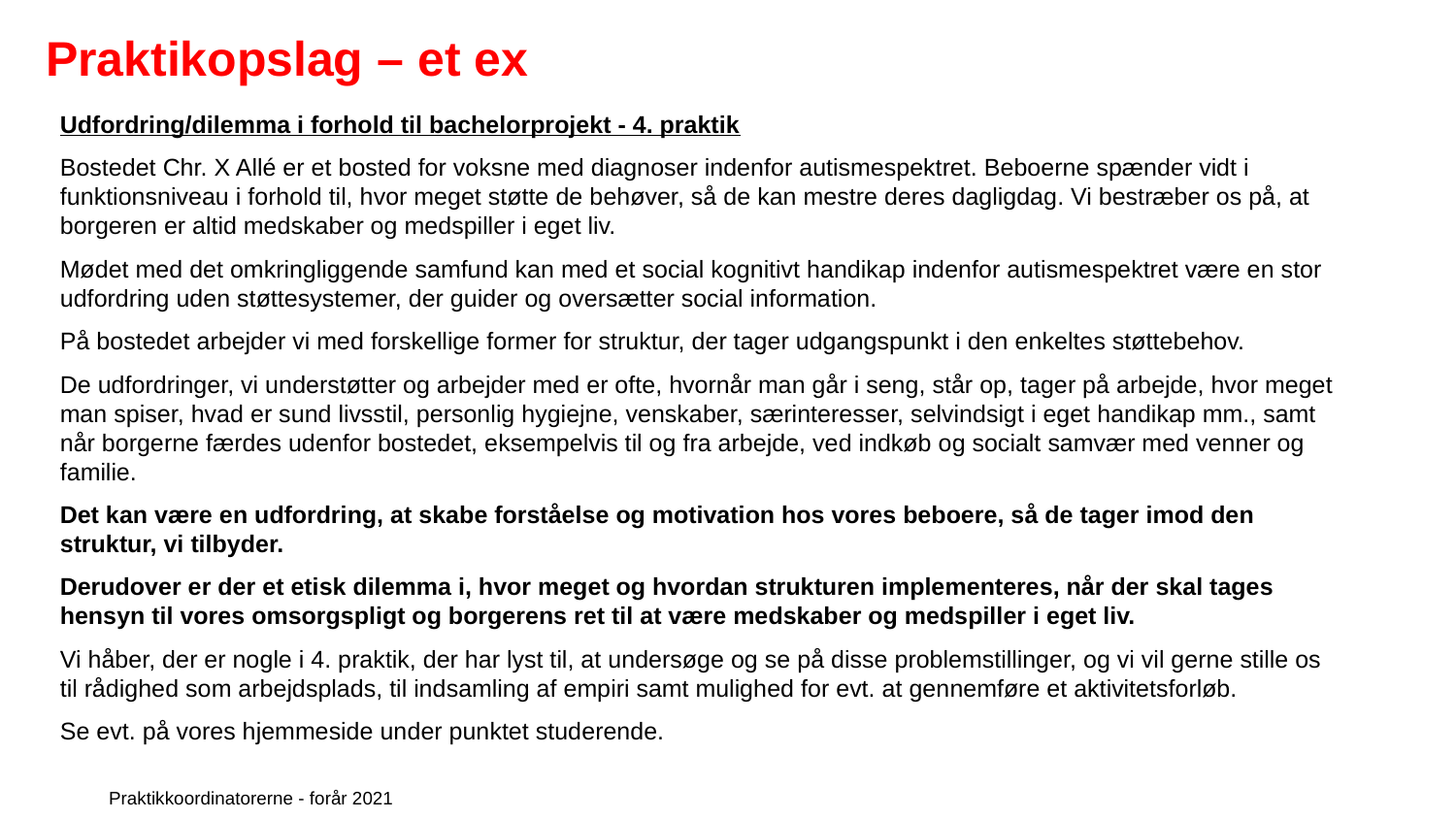

# Praktikopslag – et ex
Udfordring/dilemma i forhold til bachelorprojekt - 4. praktik
Bostedet Chr. X Allé er et bosted for voksne med diagnoser indenfor autismespektret. Beboerne spænder vidt i funktionsniveau i forhold til, hvor meget støtte de behøver, så de kan mestre deres dagligdag. Vi bestræber os på, at borgeren er altid medskaber og medspiller i eget liv.
Mødet med det omkringliggende samfund kan med et social kognitivt handikap indenfor autismespektret være en stor udfordring uden støttesystemer, der guider og oversætter social information.
På bostedet arbejder vi med forskellige former for struktur, der tager udgangspunkt i den enkeltes støttebehov.
De udfordringer, vi understøtter og arbejder med er ofte, hvornår man går i seng, står op, tager på arbejde, hvor meget man spiser, hvad er sund livsstil, personlig hygiejne, venskaber, særinteresser, selvindsigt i eget handikap mm., samt når borgerne færdes udenfor bostedet, eksempelvis til og fra arbejde, ved indkøb og socialt samvær med venner og familie.
Det kan være en udfordring, at skabe forståelse og motivation hos vores beboere, så de tager imod den struktur, vi tilbyder.
Derudover er der et etisk dilemma i, hvor meget og hvordan strukturen implementeres, når der skal tages hensyn til vores omsorgspligt og borgerens ret til at være medskaber og medspiller i eget liv.
Vi håber, der er nogle i 4. praktik, der har lyst til, at undersøge og se på disse problemstillinger, og vi vil gerne stille os til rådighed som arbejdsplads, til indsamling af empiri samt mulighed for evt. at gennemføre et aktivitetsforløb.
Se evt. på vores hjemmeside under punktet studerende.

Praktikkoordinatorerne - forår 2021